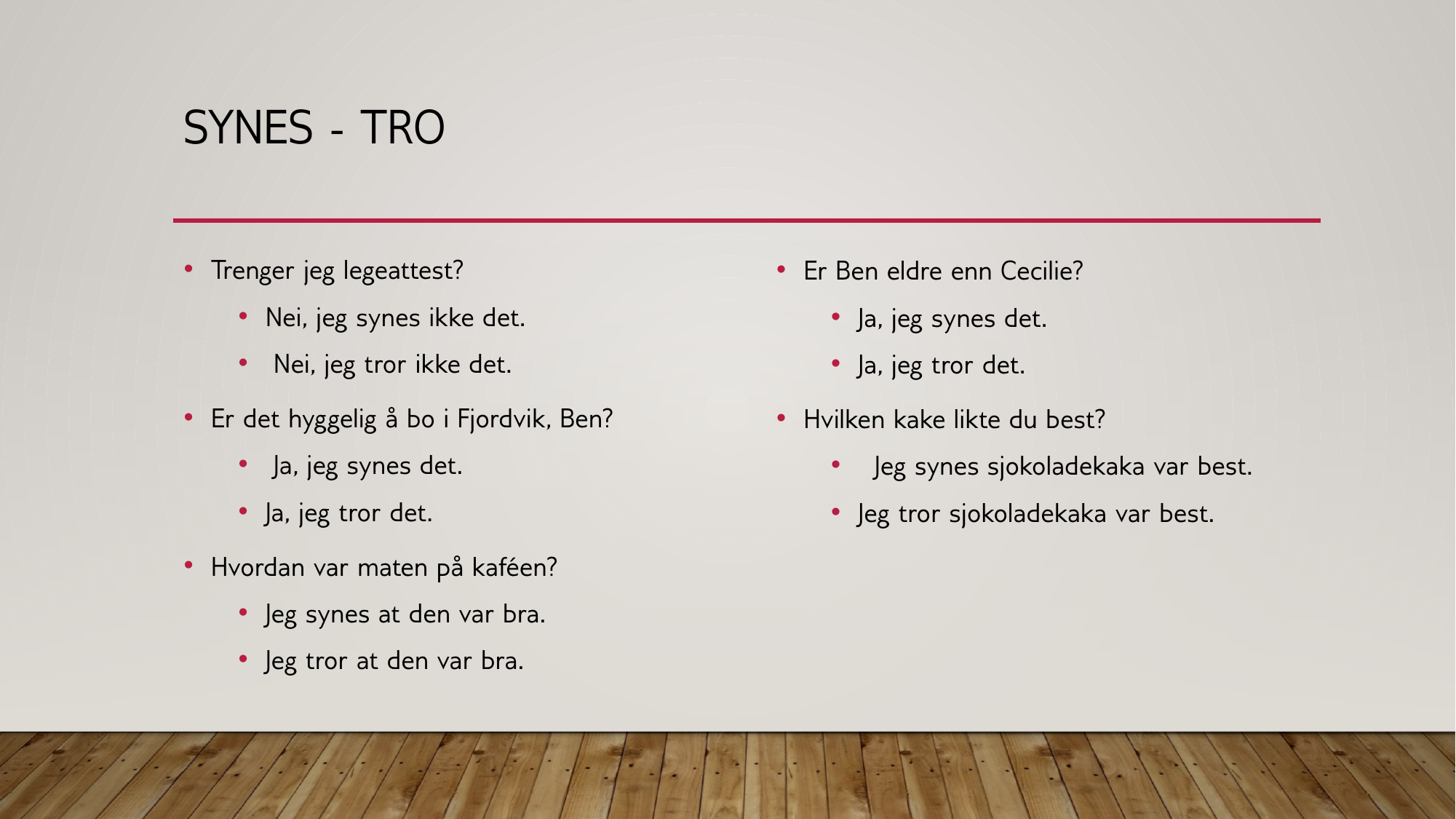

# Synes - tro
Trenger jeg legeattest?
Nei, jeg synes ikke det.
 Nei, jeg tror ikke det.
Er det hyggelig å bo i Fjordvik, Ben?
 Ja, jeg synes det.
Ja, jeg tror det.
Hvordan var maten på kaféen?
Jeg synes at den var bra.
Jeg tror at den var bra.
Er Ben eldre enn Cecilie?
Ja, jeg synes det.
Ja, jeg tror det.
Hvilken kake likte du best?
  Jeg synes sjokoladekaka var best.
Jeg tror sjokoladekaka var best.